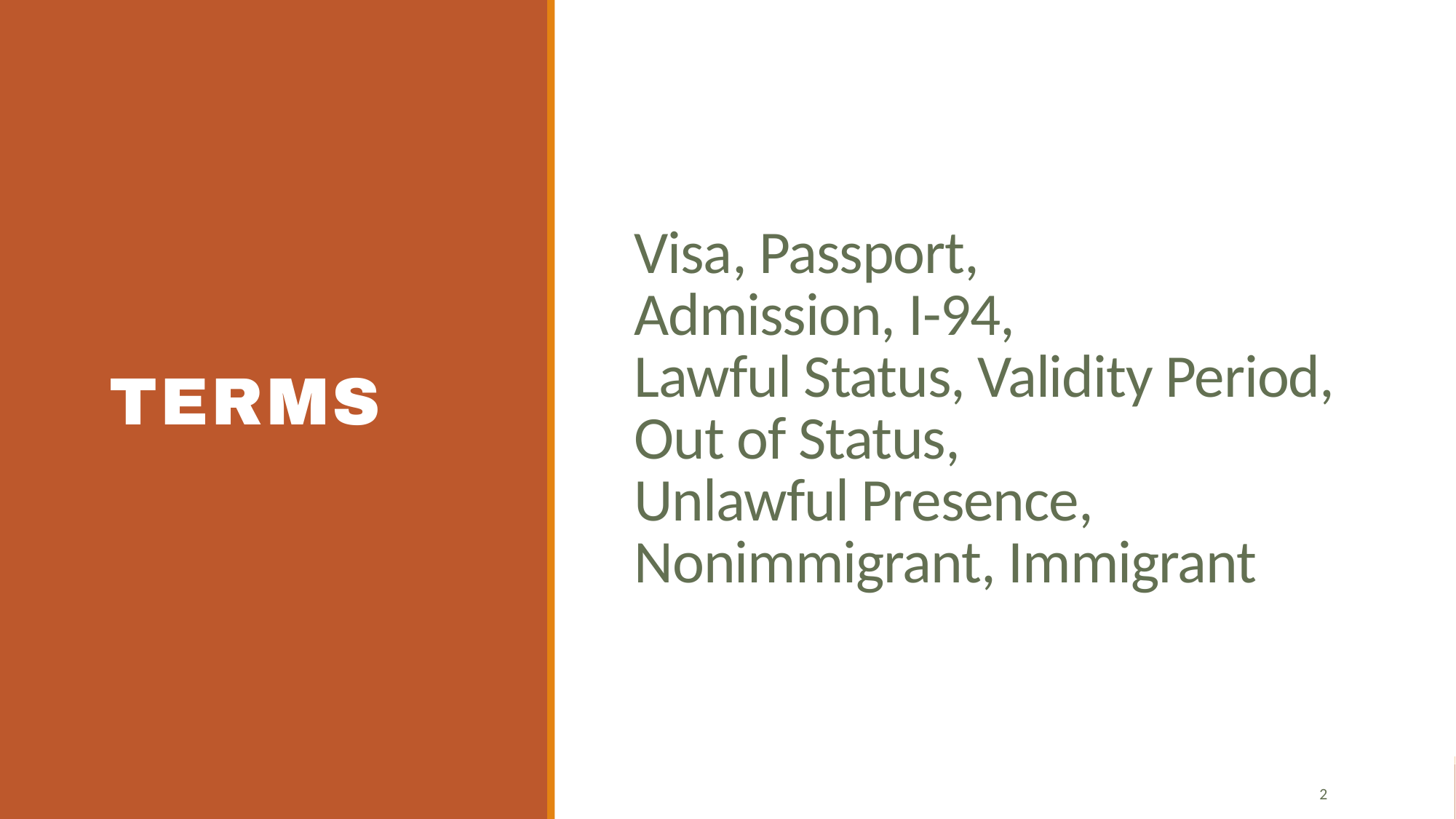

# Visa, Passport, Admission, I-94, Lawful Status, Validity Period, Out of Status, Unlawful Presence, Nonimmigrant, Immigrant
TERMS

2